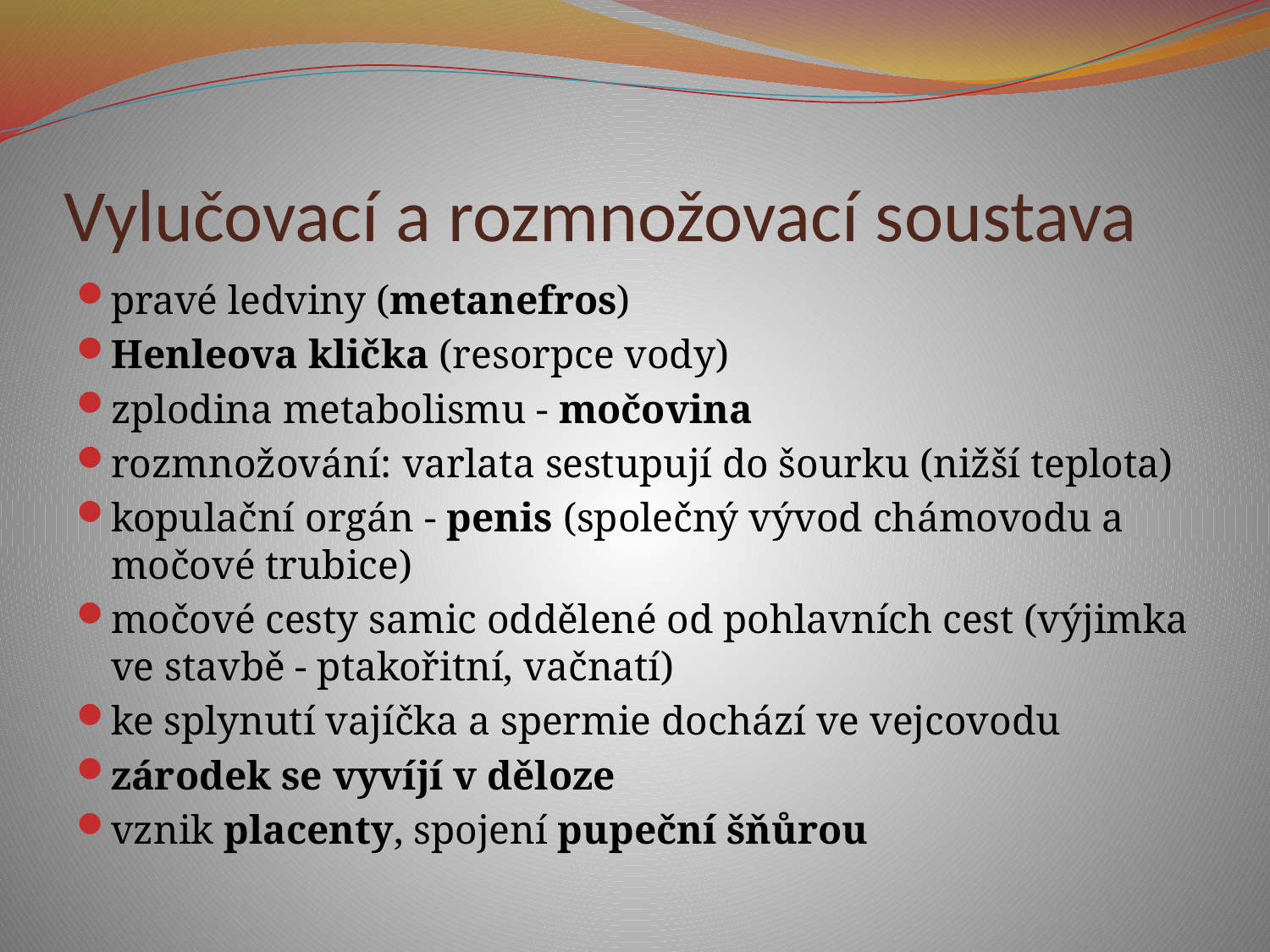

# Vylučovací a rozmnožovací soustava
pravé ledviny (metanefros)
Henleova klička (resorpce vody)
zplodina metabolismu - močovina
rozmnožování: varlata sestupují do šourku (nižší teplota)
kopulační orgán - penis (společný vývod chámovodu a močové trubice)
močové cesty samic oddělené od pohlavních cest (výjimka ve stavbě - ptakořitní, vačnatí)
ke splynutí vajíčka a spermie dochází ve vejcovodu
zárodek se vyvíjí v děloze
vznik placenty, spojení pupeční šňůrou